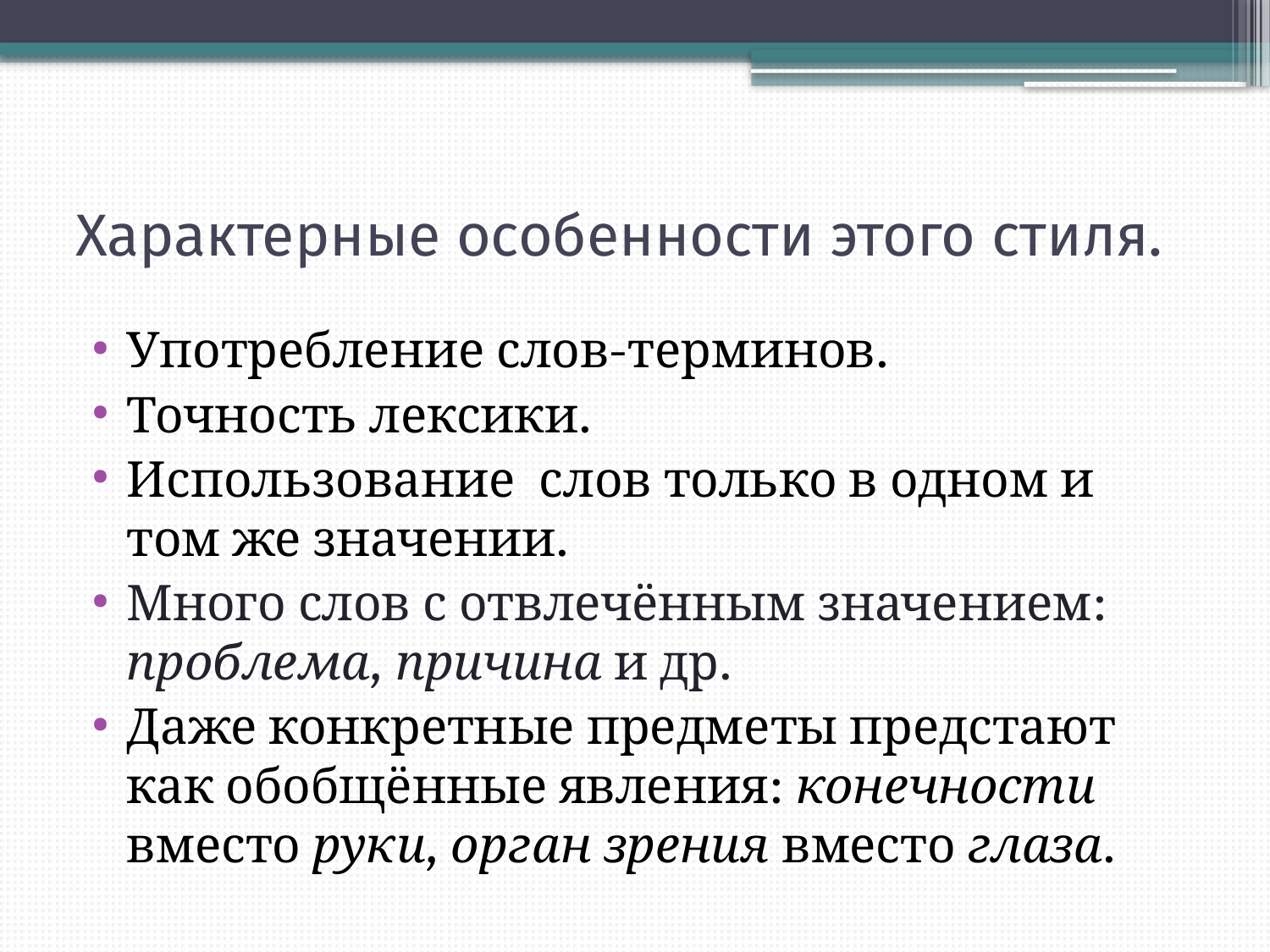

# Характерные особенности этого стиля.
Употребление слов-терминов.
Точность лексики.
Использование  слов только в одном и том же значении.
Много слов с отвлечённым значением: проблема, причина и др.
Даже конкретные предметы предстают  как обобщённые явления: конечности вместо руки, орган зрения вместо глаза.